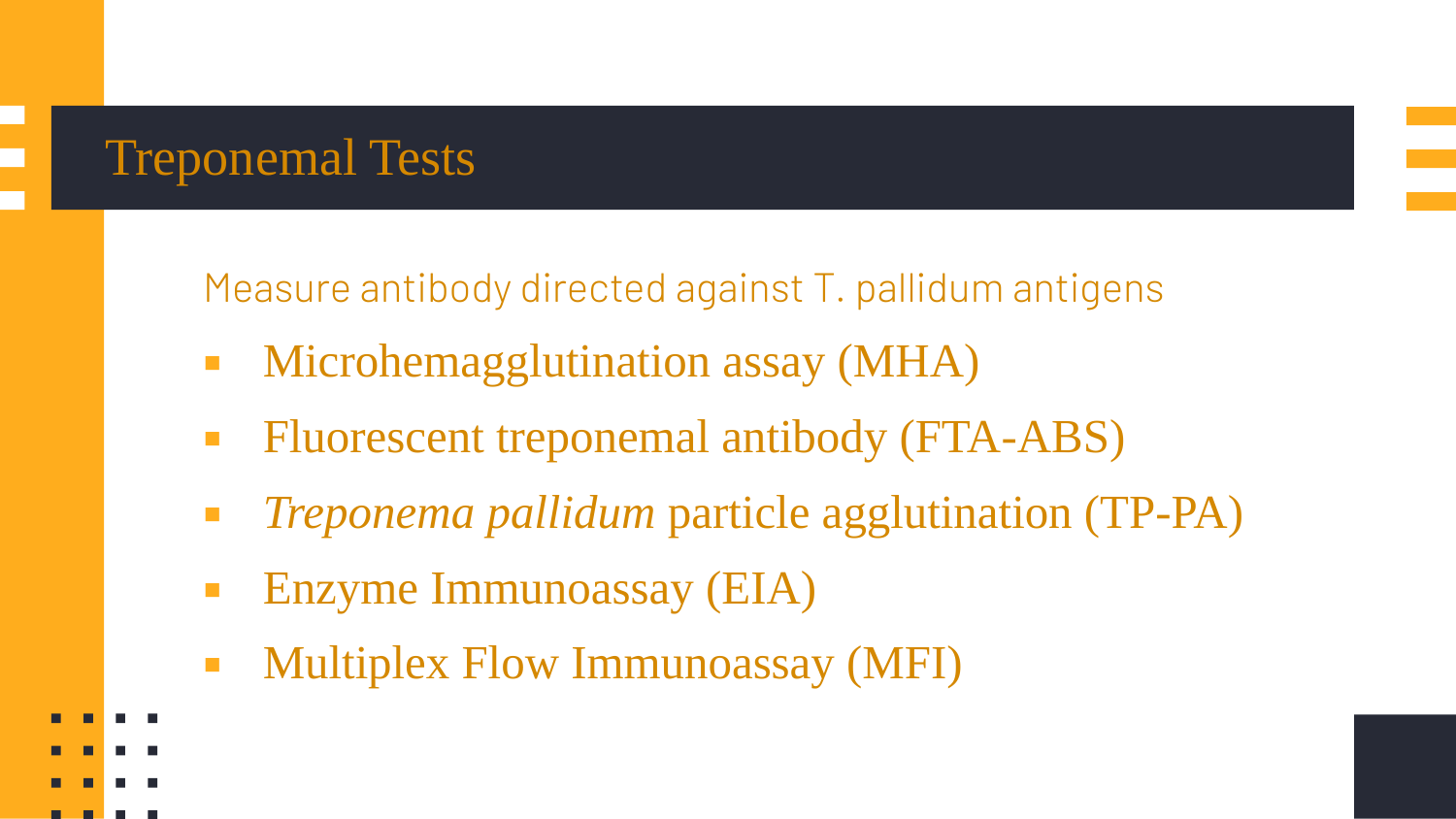

# Treponemal Tests
Measure antibody directed against T. pallidum antigens
Microhemagglutination assay (MHA)
Fluorescent treponemal antibody (FTA-ABS)
Treponema pallidum particle agglutination (TP-PA)
Enzyme Immunoassay (EIA)
Multiplex Flow Immunoassay (MFI)